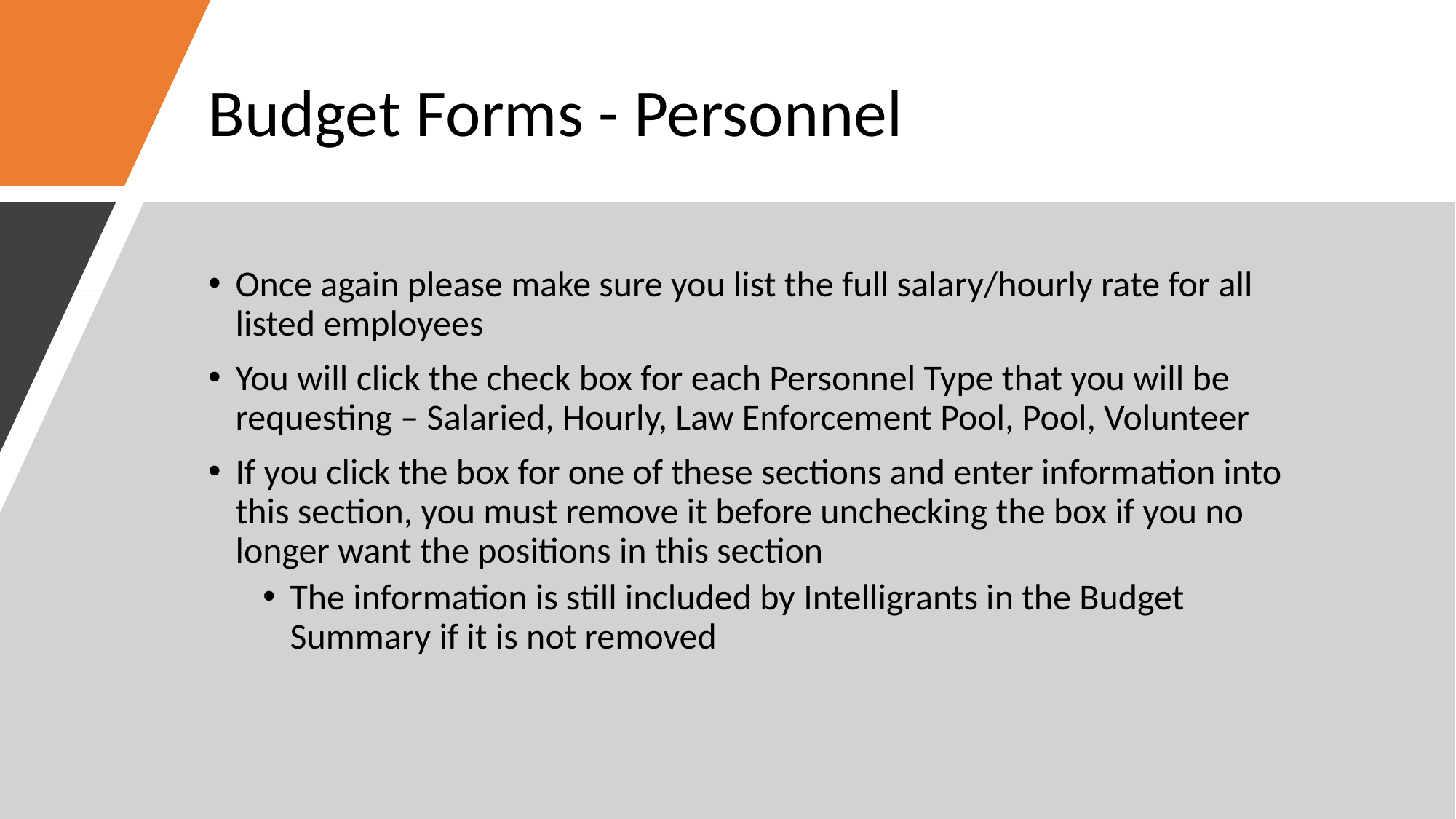

# Budget Forms - Personnel

Once again please make sure you list the full salary/hourly rate for all listed employees
You will click the check box for each Personnel Type that you will be requesting – Salaried, Hourly, Law Enforcement Pool, Pool, Volunteer
If you click the box for one of these sections and enter information into this section, you must remove it before unchecking the box if you no longer want the positions in this section
The information is still included by Intelligrants in the Budget Summary if it is not removed